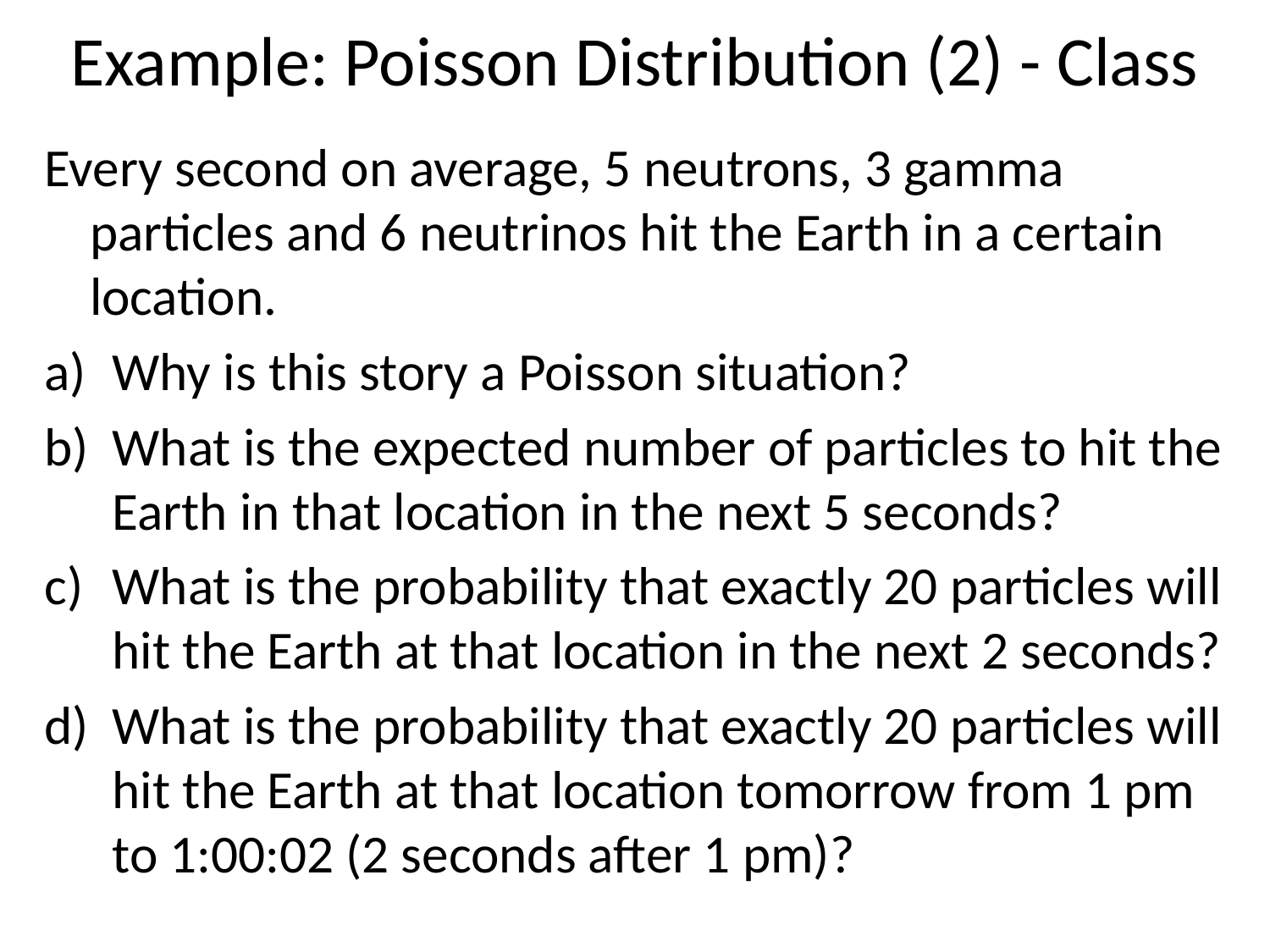

# Example: Poisson Distribution (2) - Class
Every second on average, 5 neutrons, 3 gamma particles and 6 neutrinos hit the Earth in a certain location.
Why is this story a Poisson situation?
What is the expected number of particles to hit the Earth in that location in the next 5 seconds?
What is the probability that exactly 20 particles will hit the Earth at that location in the next 2 seconds?
What is the probability that exactly 20 particles will hit the Earth at that location tomorrow from 1 pm to 1:00:02 (2 seconds after 1 pm)?